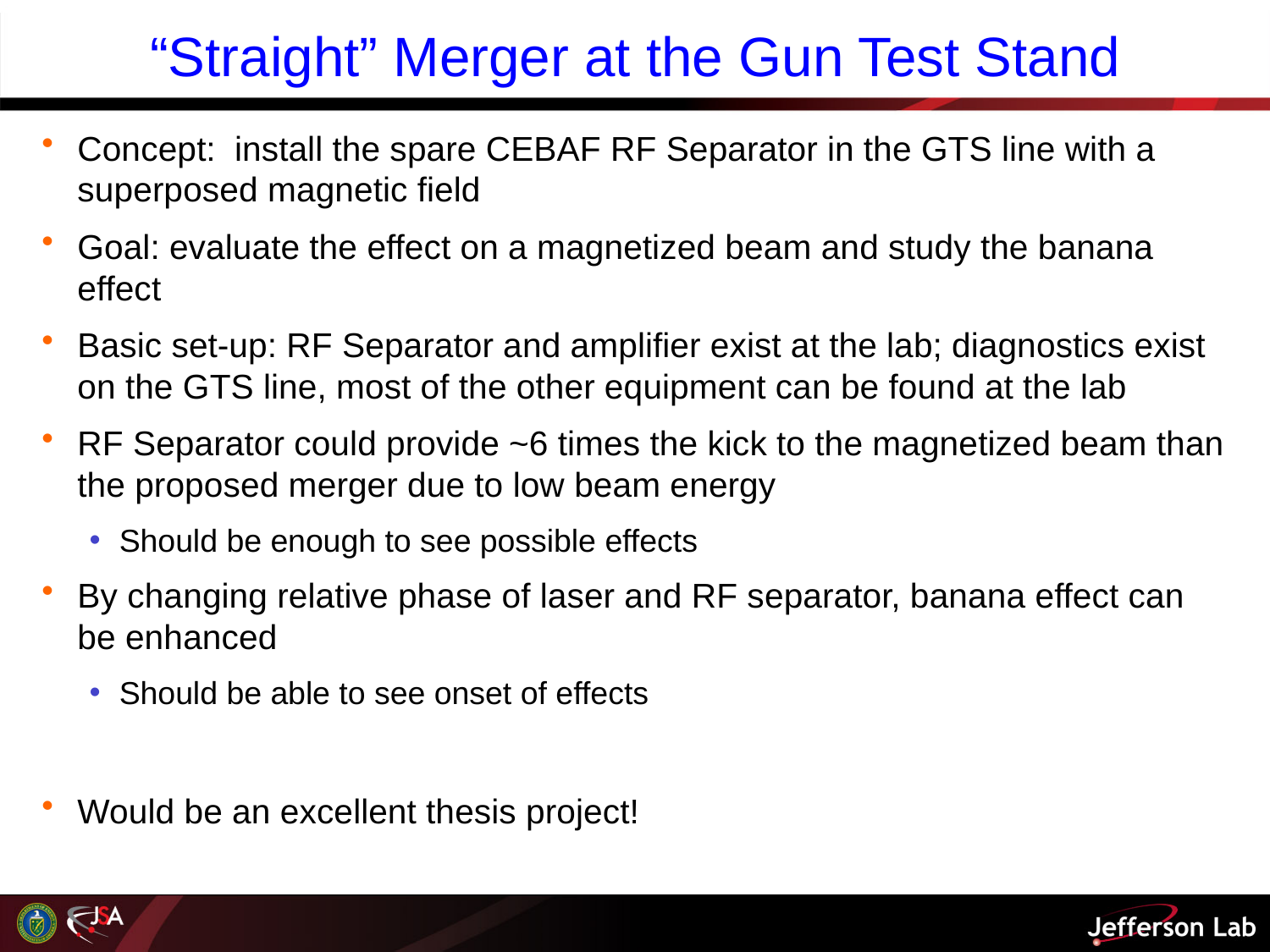

# “Straight” Merger at the Gun Test Stand
Concept:  install the spare CEBAF RF Separator in the GTS line with a superposed magnetic field
Goal: evaluate the effect on a magnetized beam and study the banana effect
Basic set-up: RF Separator and amplifier exist at the lab; diagnostics exist on the GTS line, most of the other equipment can be found at the lab
RF Separator could provide ~6 times the kick to the magnetized beam than the proposed merger due to low beam energy
Should be enough to see possible effects
By changing relative phase of laser and RF separator, banana effect can be enhanced
Should be able to see onset of effects

Would be an excellent thesis project!